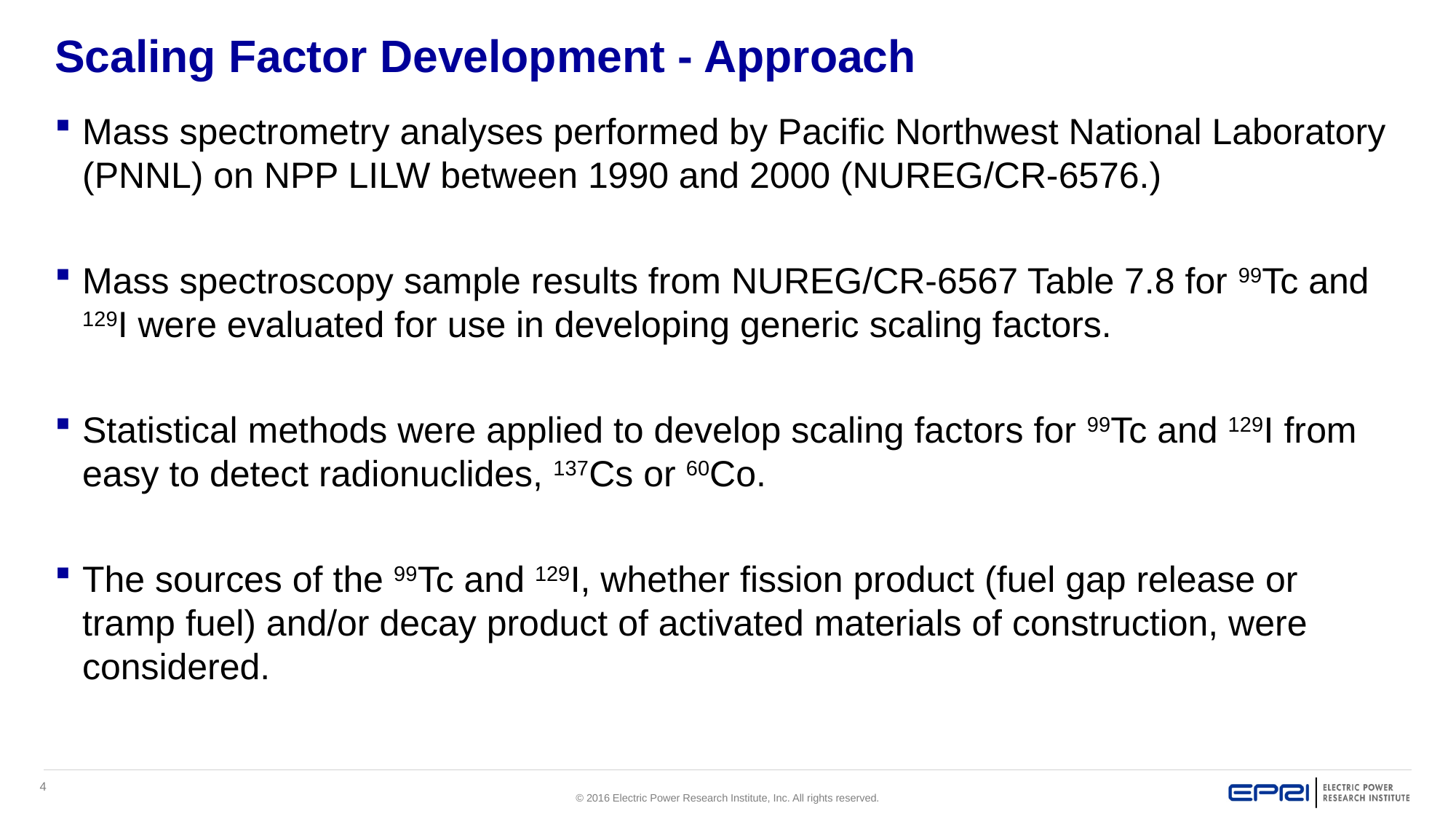

# Scaling Factor Development - Approach
Mass spectrometry analyses performed by Pacific Northwest National Laboratory (PNNL) on NPP LILW between 1990 and 2000 (NUREG/CR-6576.)

Mass spectroscopy sample results from NUREG/CR-6567 Table 7.8 for 99Tc and 129I were evaluated for use in developing generic scaling factors.

Statistical methods were applied to develop scaling factors for 99Tc and 129I from easy to detect radionuclides, 137Cs or 60Co.

The sources of the 99Tc and 129I, whether fission product (fuel gap release or tramp fuel) and/or decay product of activated materials of construction, were considered.